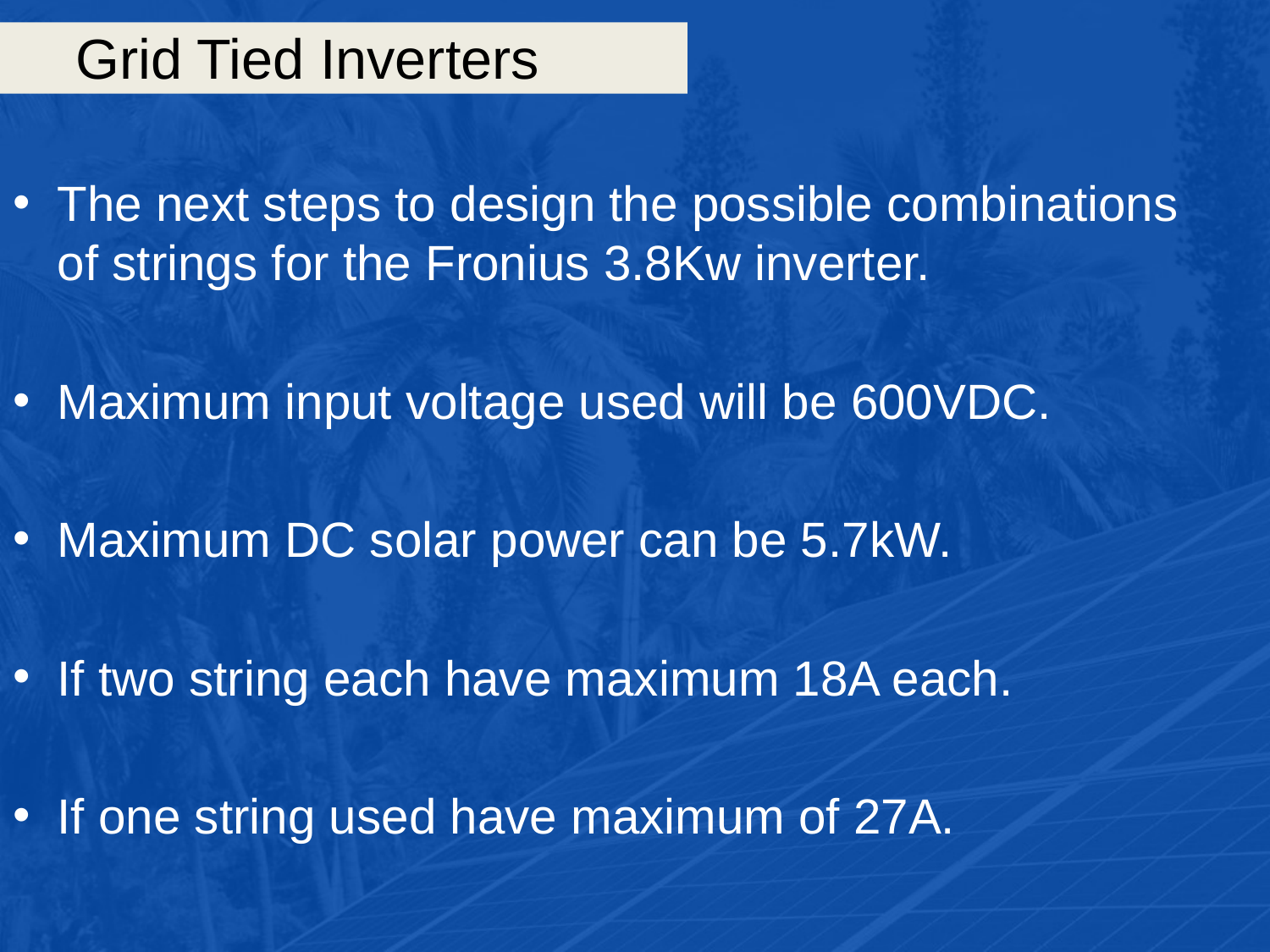

# Grid Tied Inverters
The next steps to design the possible combinations of strings for the Fronius 3.8Kw inverter.

Maximum input voltage used will be 600VDC.

Maximum DC solar power can be 5.7kW.

If two string each have maximum 18A each.

If one string used have maximum of 27A.